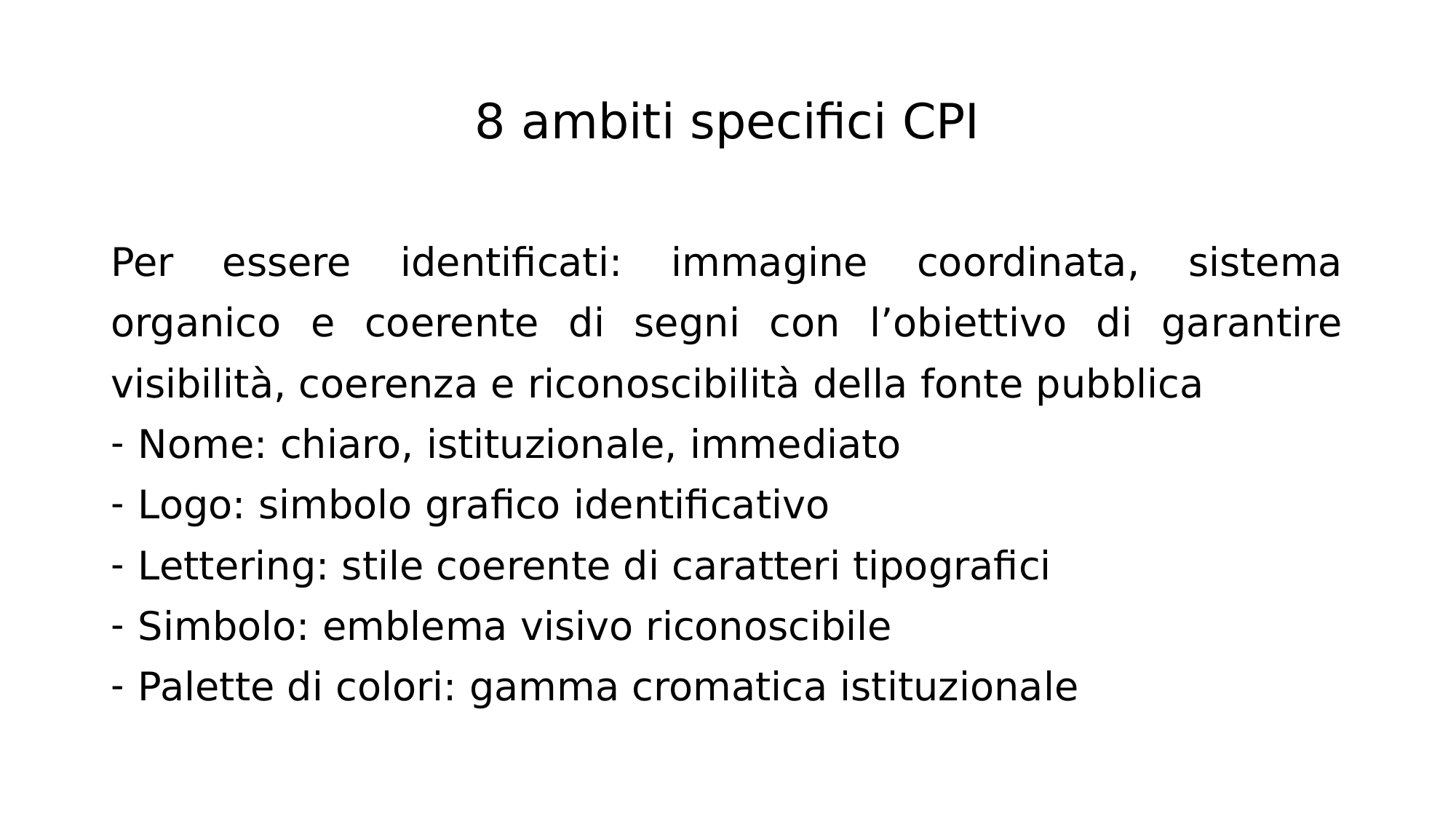

# 8 ambiti specifici CPI
Per essere identificati: immagine coordinata, sistema organico e coerente di segni con l’obiettivo di garantire visibilità, coerenza e riconoscibilità della fonte pubblica
Nome: chiaro, istituzionale, immediato
Logo: simbolo grafico identificativo
Lettering: stile coerente di caratteri tipografici
Simbolo: emblema visivo riconoscibile
Palette di colori: gamma cromatica istituzionale